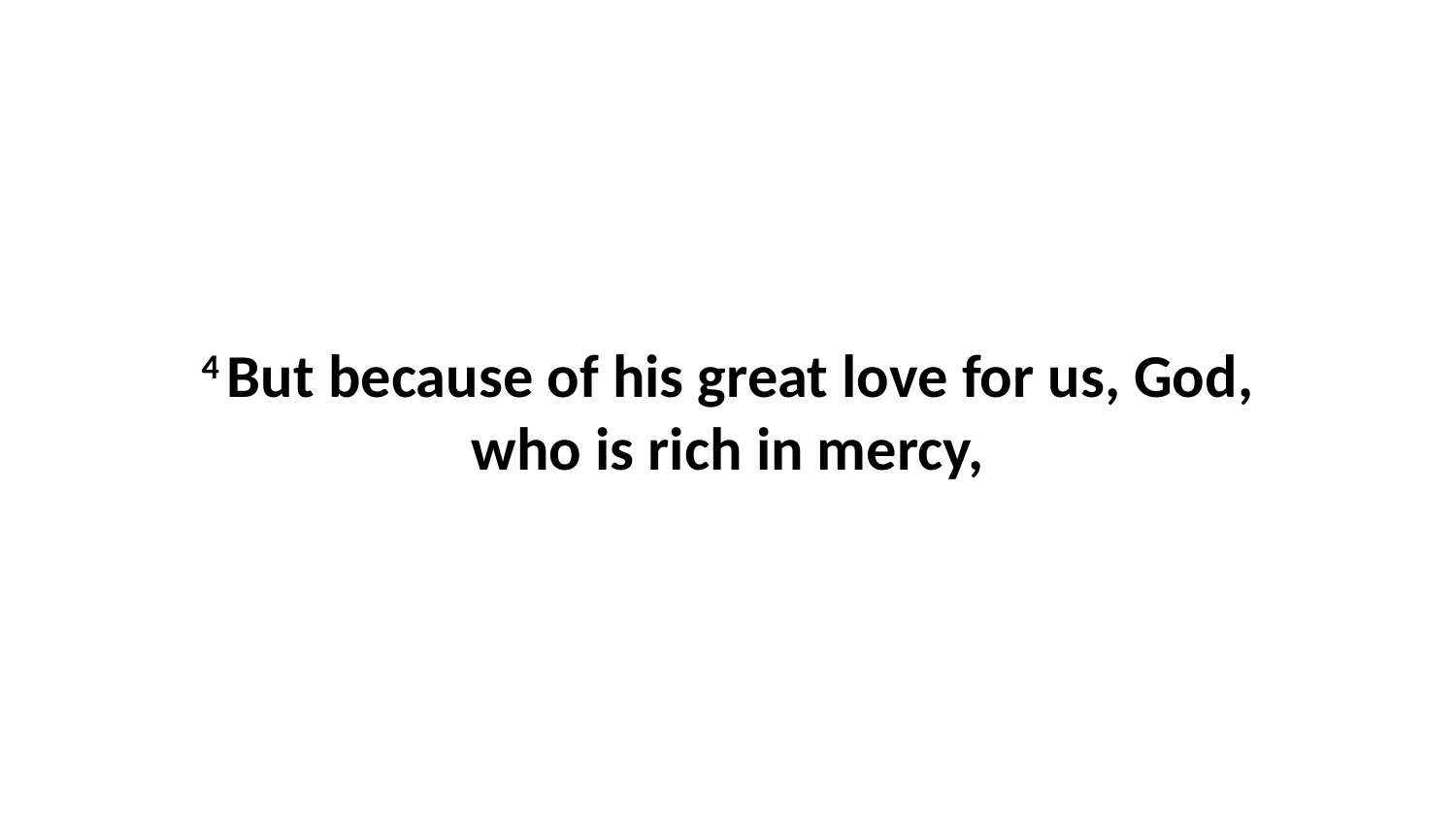

4 But because of his great love for us, God, who is rich in mercy,